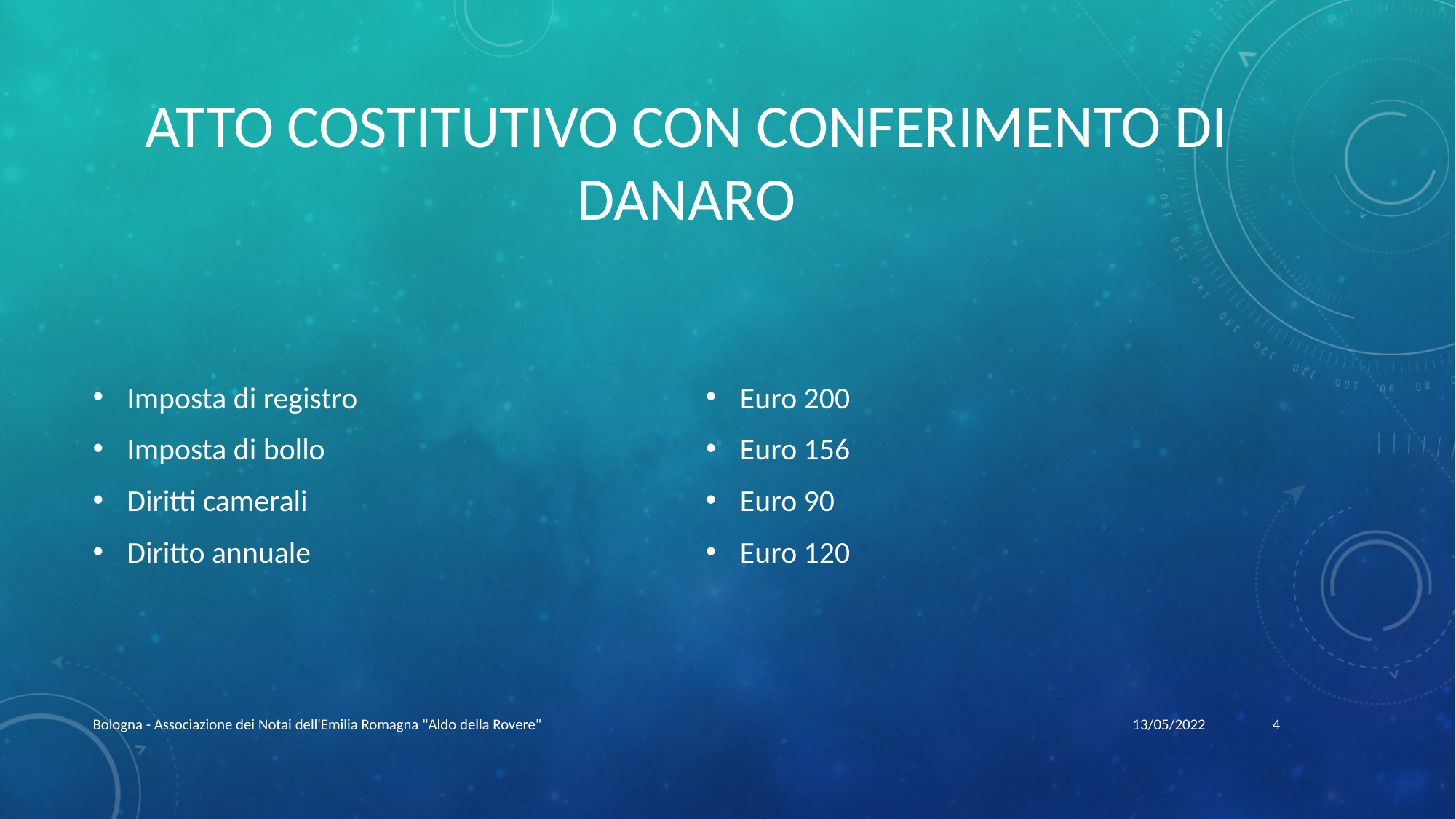

# Atto costitutivo con conferimento DI danaro
Imposta di registro
Imposta di bollo
Diritti camerali
Diritto annuale
Euro 200
Euro 156
Euro 90
Euro 120
Bologna - Associazione dei Notai dell'Emilia Romagna "Aldo della Rovere"
13/05/2022
4